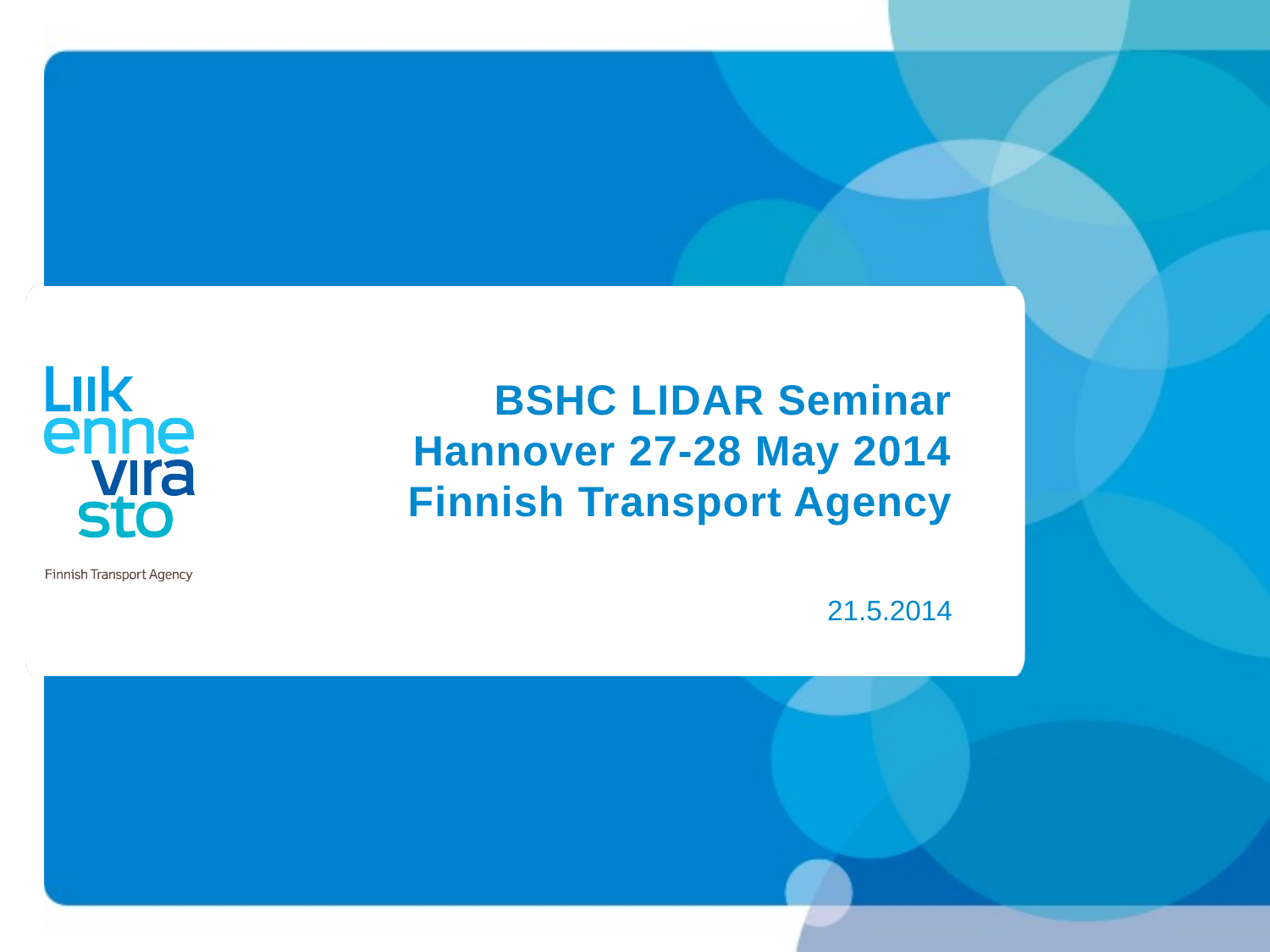

# BSHC LIDAR Seminar Hannover 27-28 May 2014 Finnish Transport Agency
21.5.2014